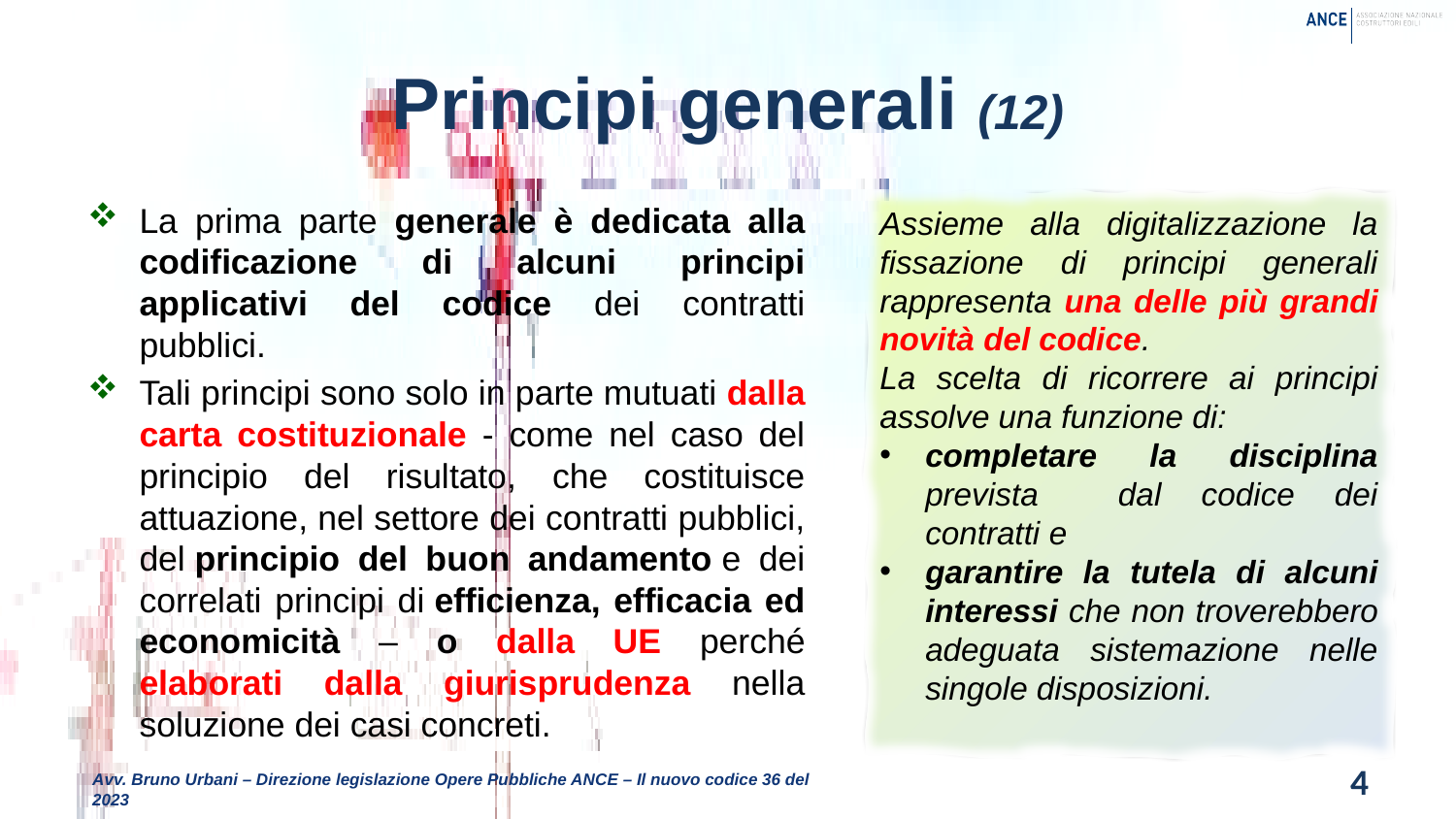

# Principi generali (12)
La prima parte generale è dedicata alla codificazione di alcuni principi applicativi del codice dei contratti pubblici.
Tali principi sono solo in parte mutuati dalla carta costituzionale - come nel caso del principio del risultato, che costituisce attuazione, nel settore dei contratti pubblici, del principio del buon andamento e dei correlati principi di efficienza, efficacia ed economicità – o dalla UE perché elaborati dalla giurisprudenza nella soluzione dei casi concreti.
Assieme alla digitalizzazione la fissazione di principi generali rappresenta una delle più grandi novità del codice.
La scelta di ricorrere ai principi assolve una funzione di:
completare la disciplina prevista  dal codice dei contratti e
garantire la tutela di alcuni interessi che non troverebbero adeguata sistemazione nelle singole disposizioni.

4